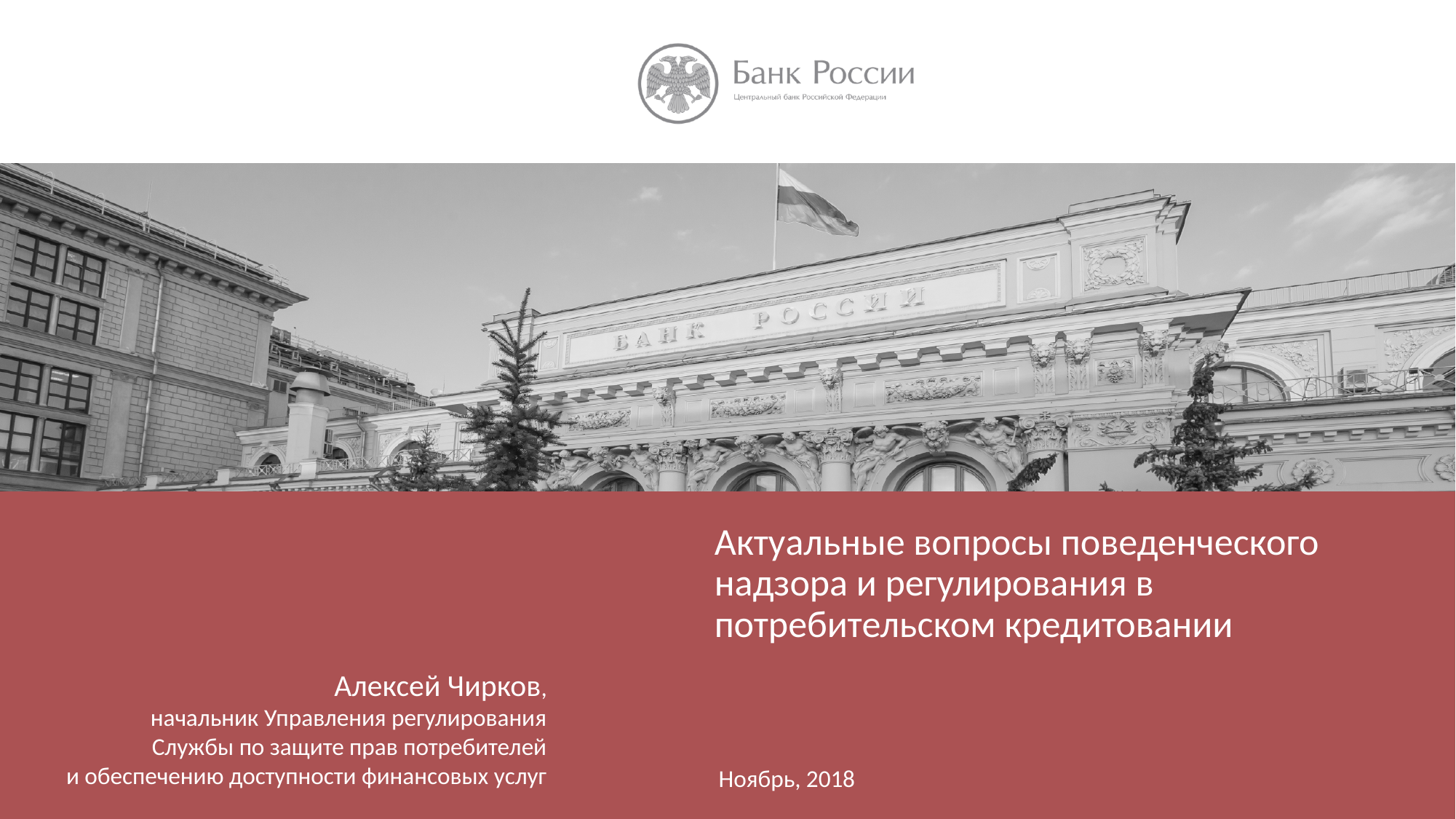

# Актуальные вопросы поведенческого надзора и регулирования в потребительском кредитовании

Алексей Чирков,
начальник Управления регулирования
Службы по защите прав потребителей
и обеспечению доступности финансовых услуг
Ноябрь, 2018